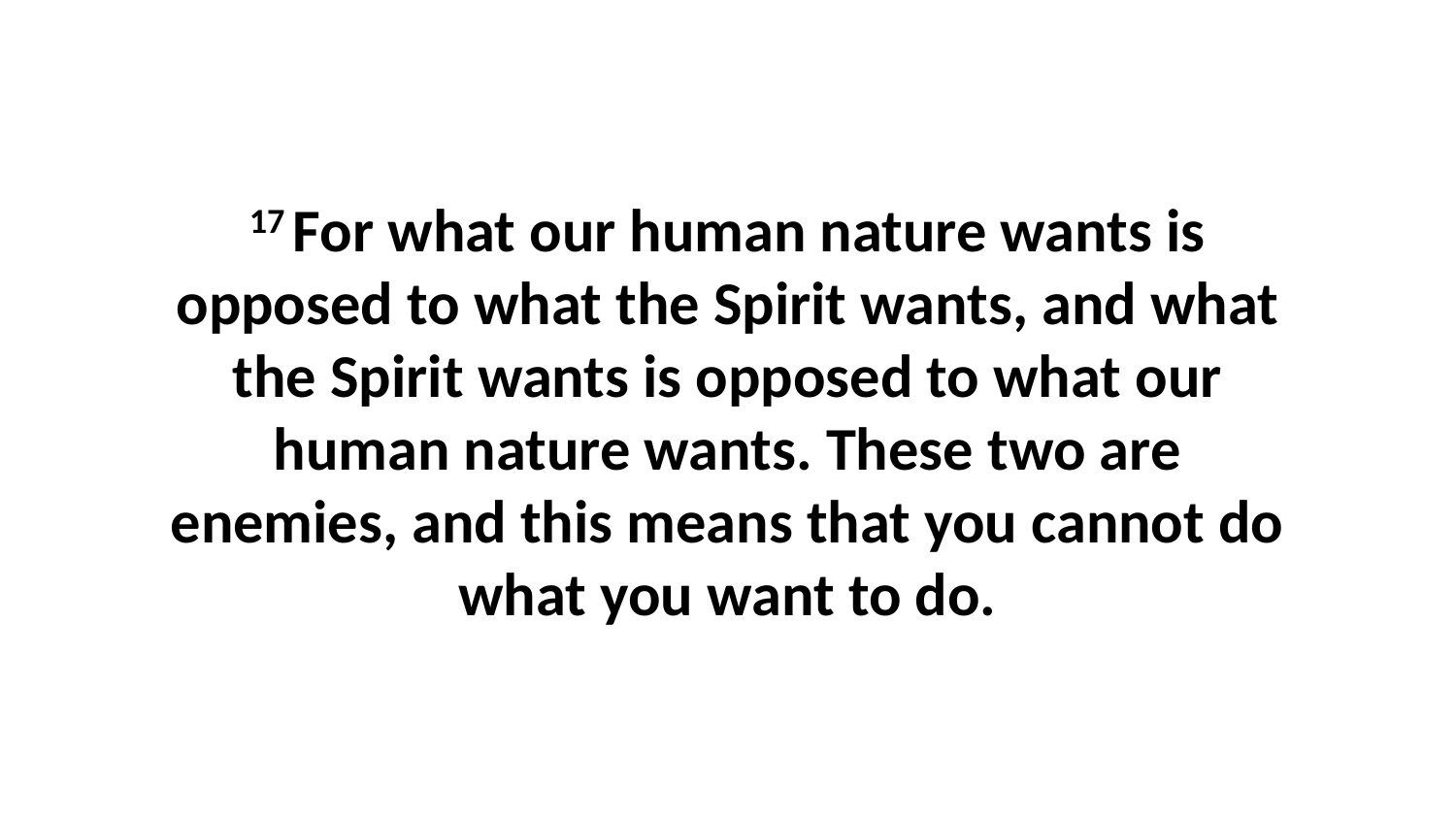

17 For what our human nature wants is opposed to what the Spirit wants, and what the Spirit wants is opposed to what our human nature wants. These two are enemies, and this means that you cannot do what you want to do.